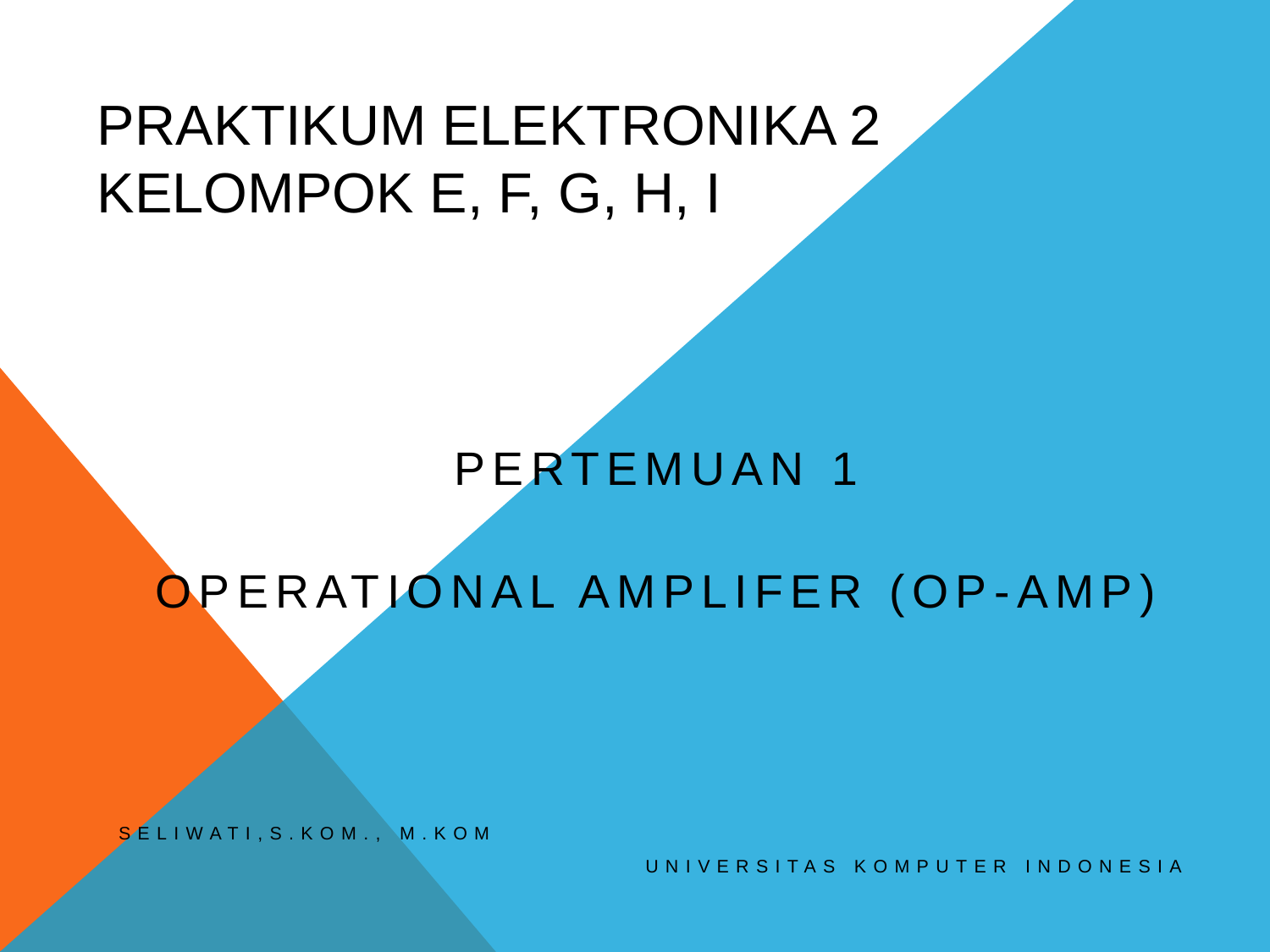

# Praktikum Elektronika 2 Kelompok E, F, G, H, I
Pertemuan 1
Operational Amplifer (Op-Amp)

Seliwati,S.Kom., M.Kom
Universitas Komputer Indonesia